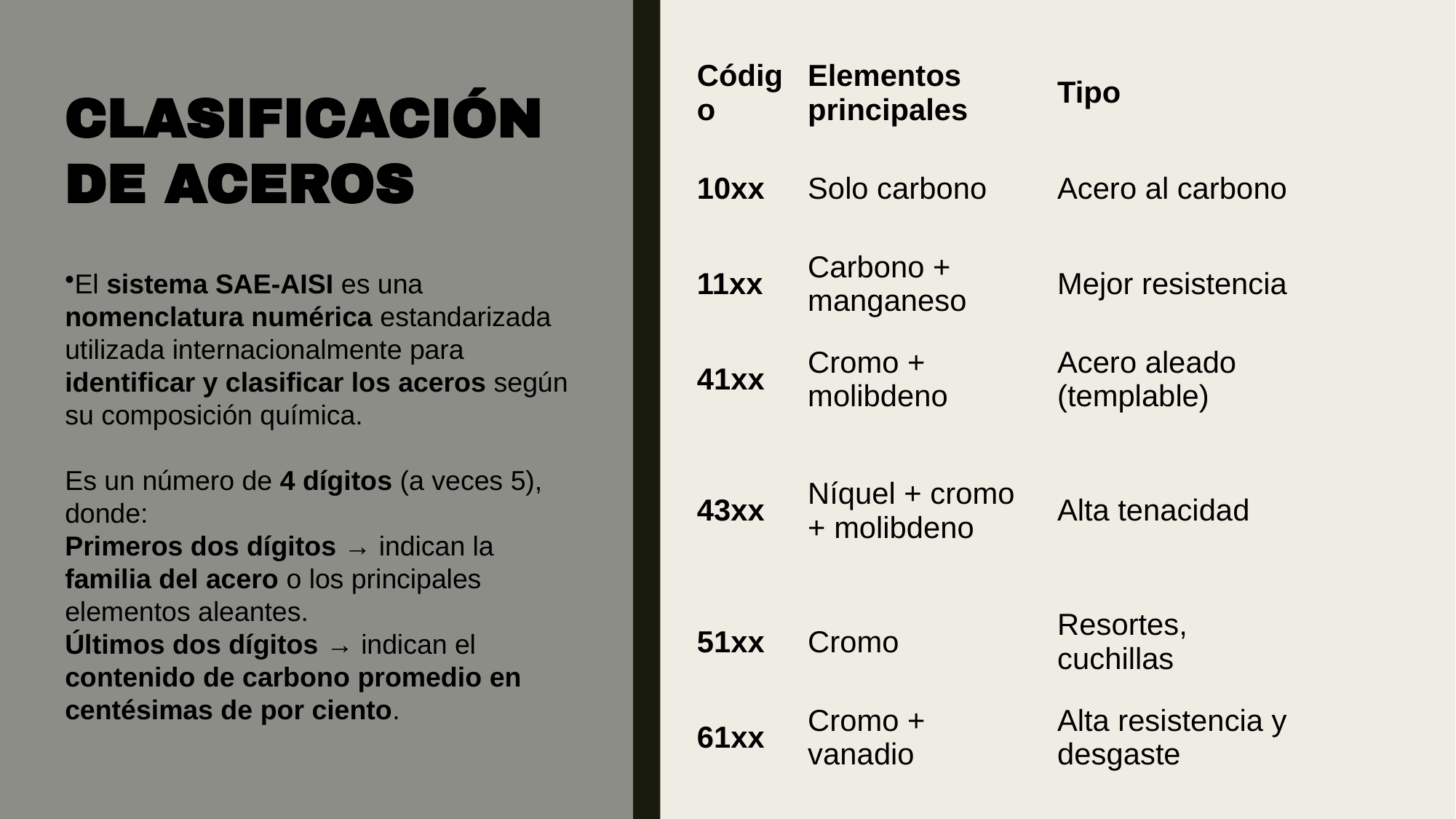

| Código | Elementos principales | Tipo |
| --- | --- | --- |
| 10xx | Solo carbono | Acero al carbono |
| 11xx | Carbono + manganeso | Mejor resistencia |
| 41xx | Cromo + molibdeno | Acero aleado (templable) |
| 43xx | Níquel + cromo + molibdeno | Alta tenacidad |
| 51xx | Cromo | Resortes, cuchillas |
| 61xx | Cromo + vanadio | Alta resistencia y desgaste |
CLASIFICACIÓN DE ACEROS
El sistema SAE-AISI es una nomenclatura numérica estandarizada utilizada internacionalmente para identificar y clasificar los aceros según su composición química.

Es un número de 4 dígitos (a veces 5), donde:
Primeros dos dígitos → indican la familia del acero o los principales elementos aleantes.
Últimos dos dígitos → indican el contenido de carbono promedio en centésimas de por ciento.